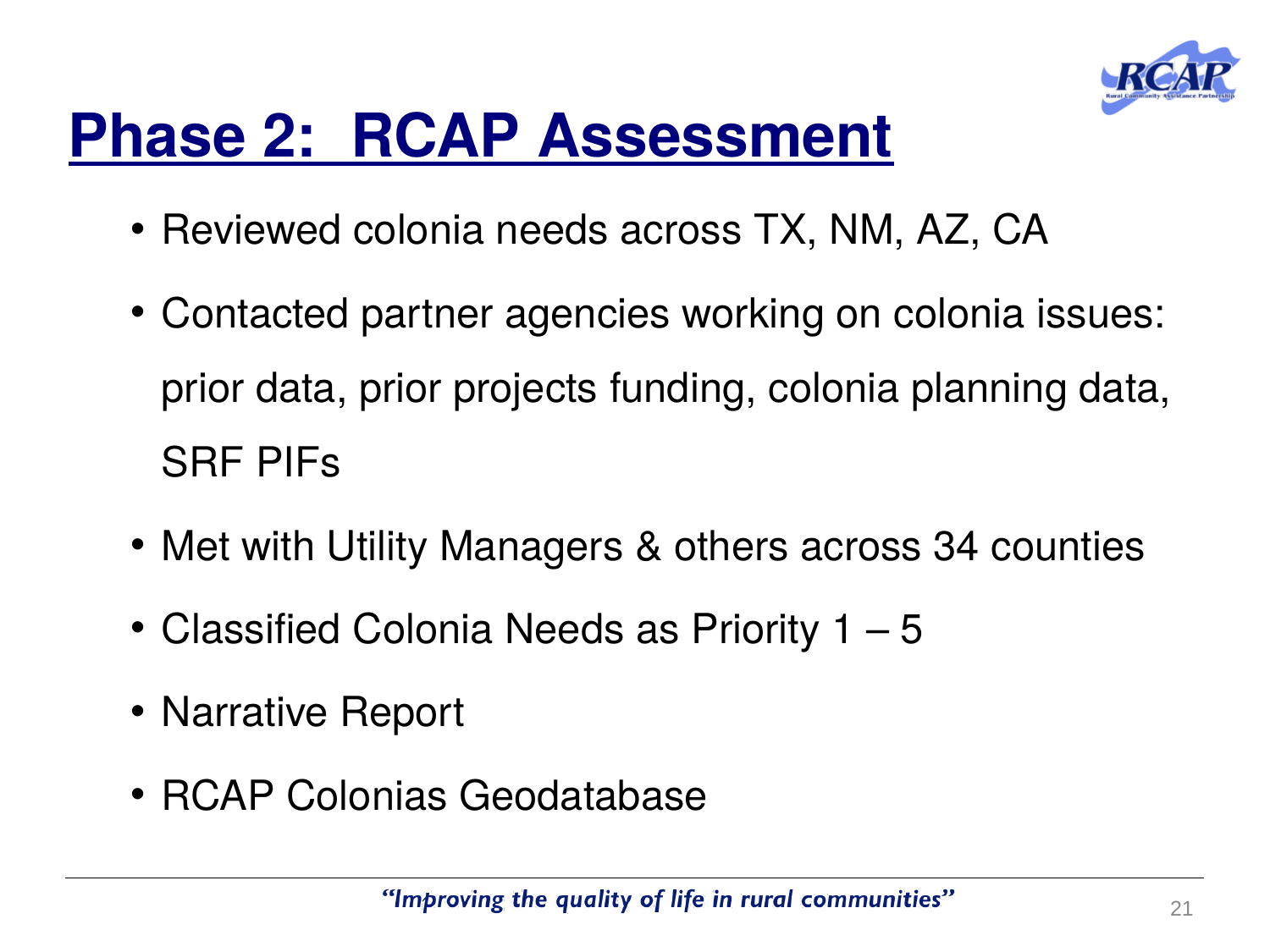

Phase 2:  RCAP Assessment
Reviewed colonia needs across TX, NM, AZ, CA
Contacted partner agencies working on colonia issues: prior data, prior projects funding, colonia planning data, SRF PIFs
Met with Utility Managers & others across 34 counties
Classified Colonia Needs as Priority 1 – 5
Narrative Report
RCAP Colonias Geodatabase
21